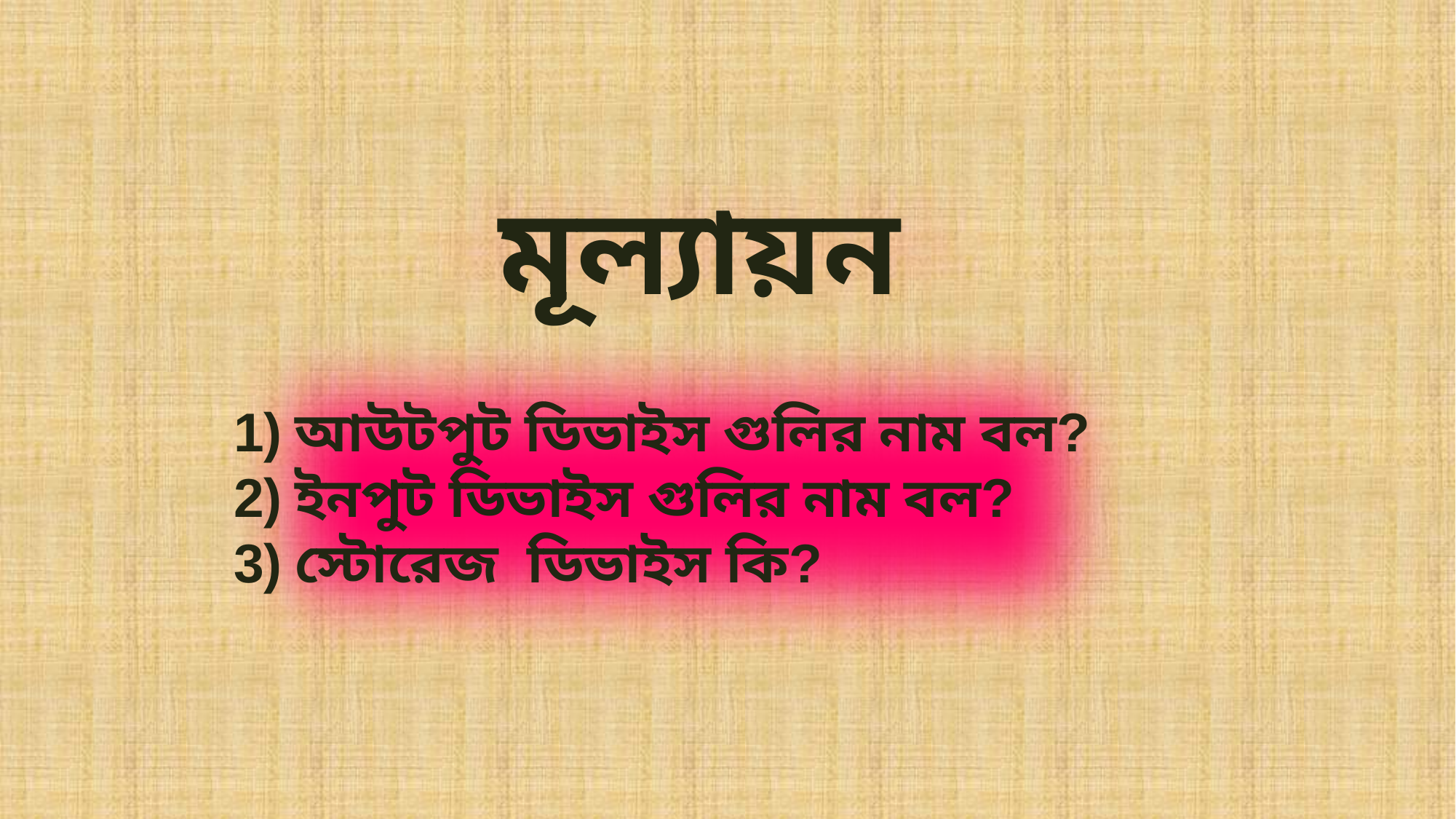

মূল্যায়ন
আউটপুট ডিভাইস গুলির নাম বল?
ইনপুট ডিভাইস গুলির নাম বল?
স্টোরেজ  ডিভাইস কি?